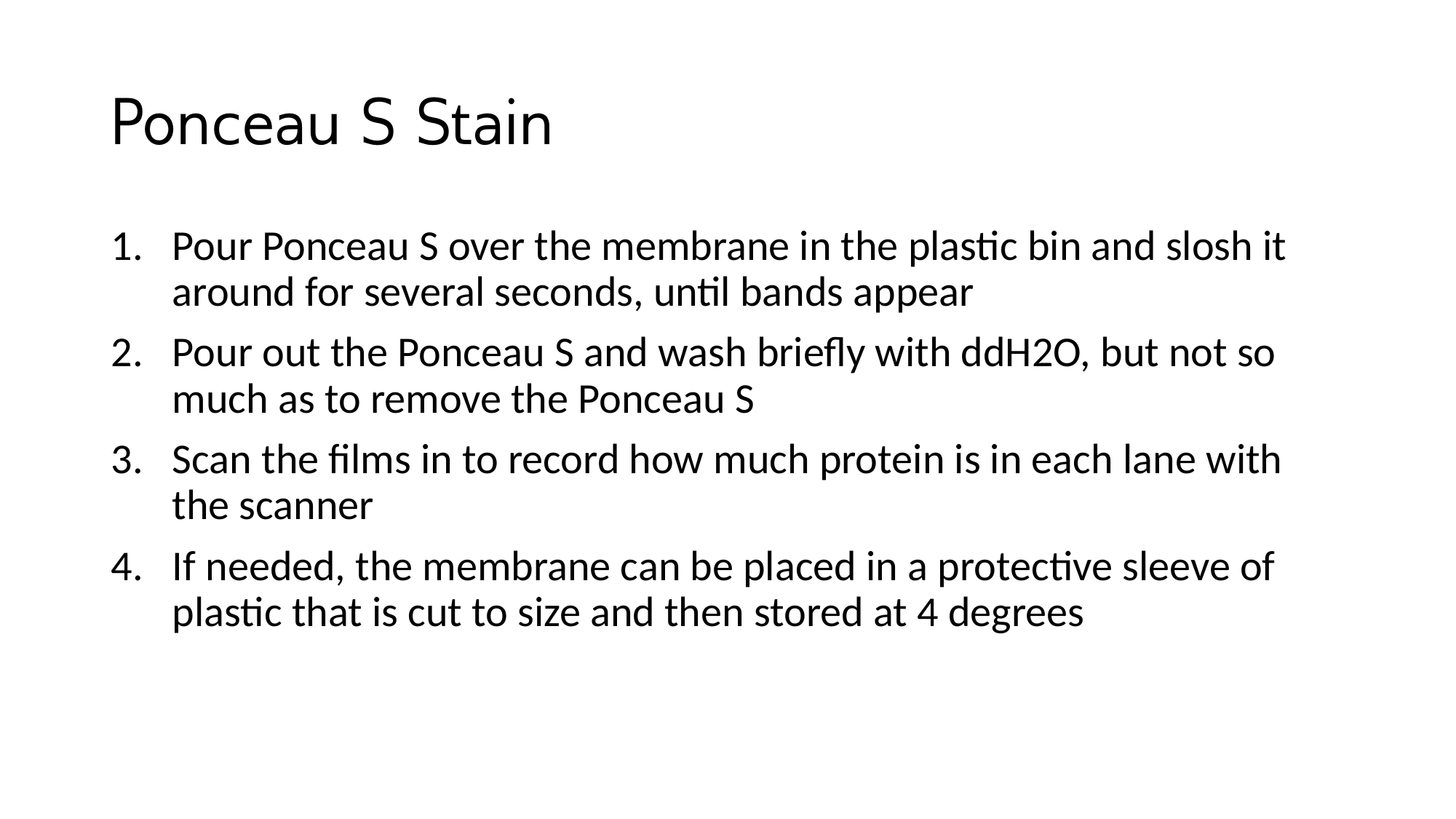

# Ponceau S Stain
Pour Ponceau S over the membrane in the plastic bin and slosh it around for several seconds, until bands appear
Pour out the Ponceau S and wash briefly with ddH2O, but not so much as to remove the Ponceau S
Scan the films in to record how much protein is in each lane with the scanner
If needed, the membrane can be placed in a protective sleeve of plastic that is cut to size and then stored at 4 degrees